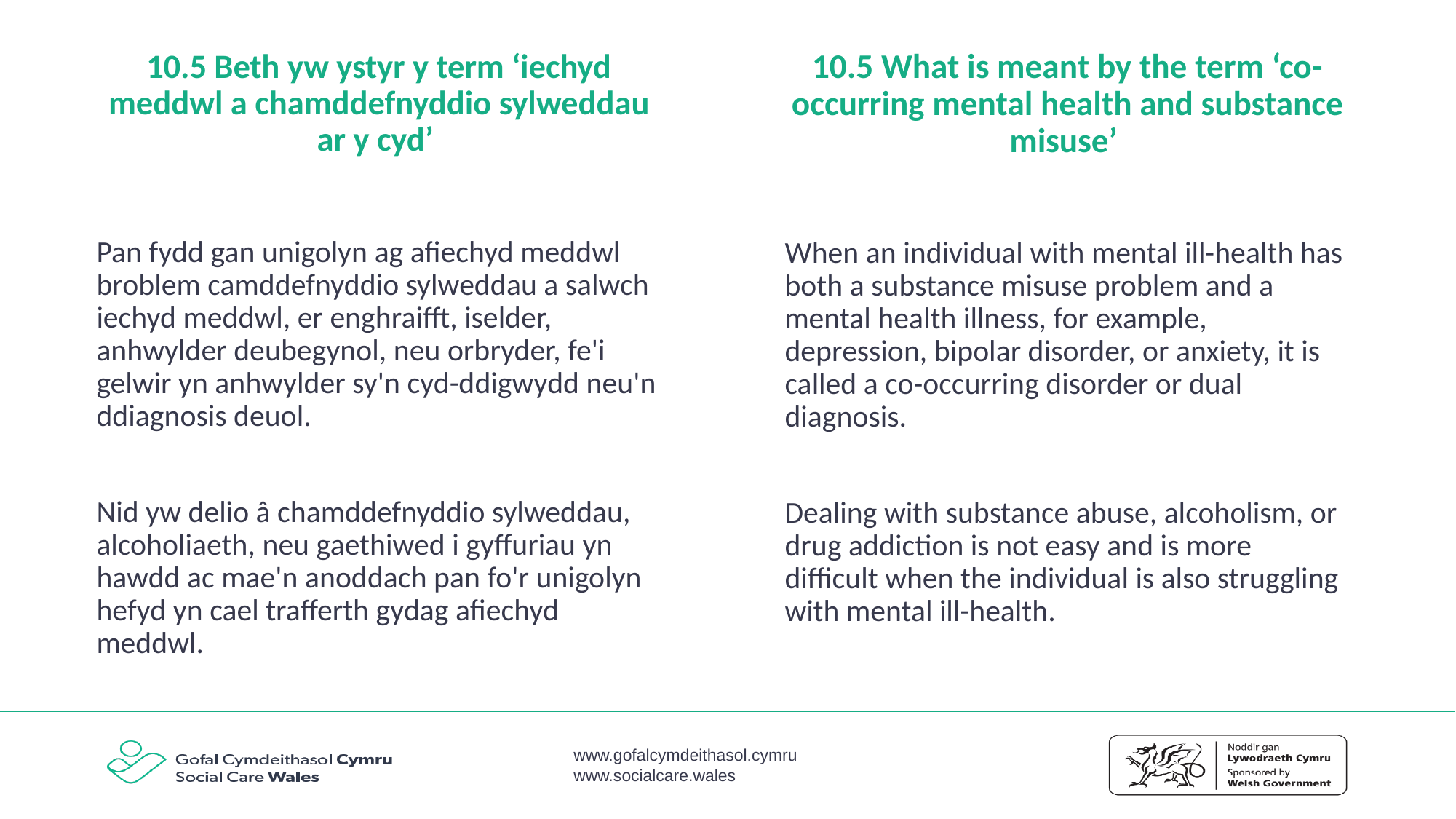

10.5 Beth yw ystyr y term ‘iechyd meddwl a chamddefnyddio sylweddau ar y cyd’
10.5 What is meant by the term ‘co-occurring mental health and substance misuse’
Pan fydd gan unigolyn ag afiechyd meddwl broblem camddefnyddio sylweddau a salwch iechyd meddwl, er enghraifft, iselder, anhwylder deubegynol, neu orbryder, fe'i gelwir yn anhwylder sy'n cyd-ddigwydd neu'n ddiagnosis deuol.

Nid yw delio â chamddefnyddio sylweddau, alcoholiaeth, neu gaethiwed i gyffuriau yn hawdd ac mae'n anoddach pan fo'r unigolyn hefyd yn cael trafferth gydag afiechyd meddwl.

When an individual with mental ill-health has both a substance misuse problem and a mental health illness, for example, depression, bipolar disorder, or anxiety, it is called a co-occurring disorder or dual diagnosis.

Dealing with substance abuse, alcoholism, or drug addiction is not easy and is more difficult when the individual is also struggling with mental ill-health.